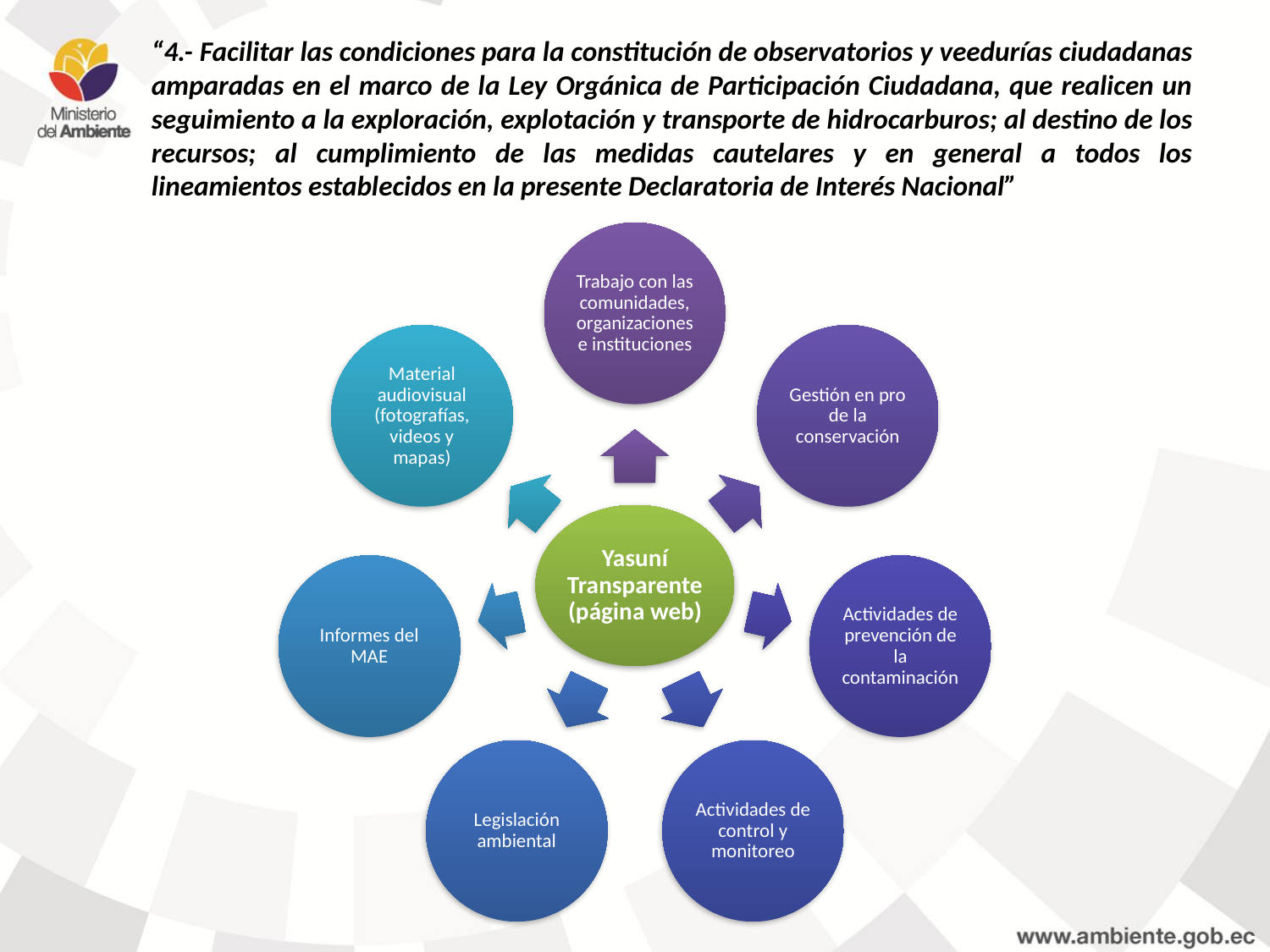

# “4.- Facilitar las condiciones para la constitución de observatorios y veedurías ciudadanas amparadas en el marco de la Ley Orgánica de Participación Ciudadana, que realicen un seguimiento a la exploración, explotación y transporte de hidrocarburos; al destino de los recursos; al cumplimiento de las medidas cautelares y en general a todos los lineamientos establecidos en la presente Declaratoria de Interés Nacional”
Yasuní Transparente (página web)

Trabajo con las comunidades, organizaciones e instituciones

Gestión en pro de la conservación

Actividades de prevención de la contaminación

Actividades de control y monitoreo

Legislación ambiental

Informes del MAE

Material audiovisual (fotografías, videos y mapas)